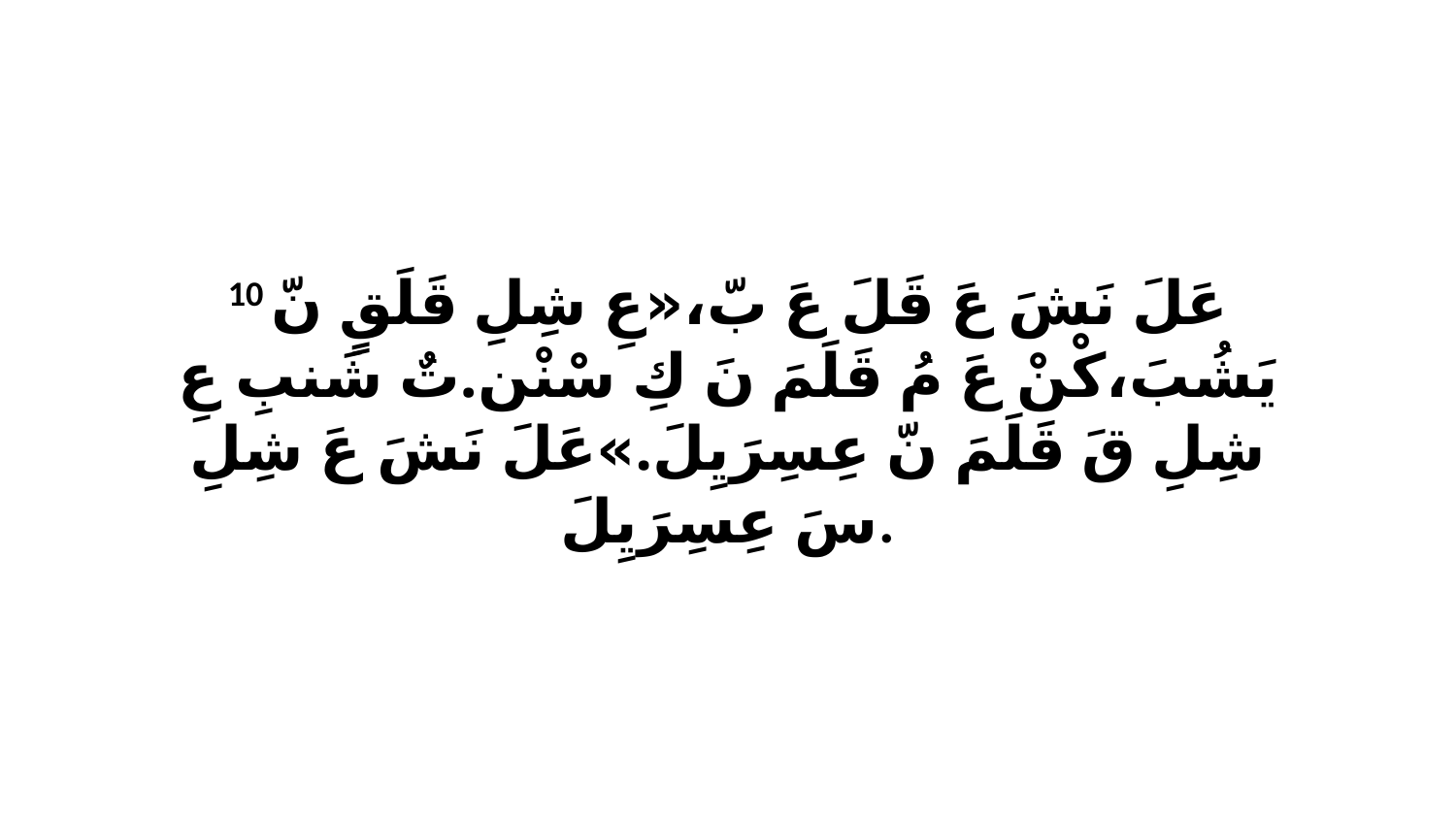

10 عَلَ نَشَ عَ قَلَ عَ بّ،«عِ شِلِ قَلَقٍ نّ يَشُبَ،كْنْ عَ مُ قَلَمَ نَ كِ سْنْن.تٌ شَنبِ عِ شِلِ قَ قَلَمَ نّ عِسِرَيِلَ.»عَلَ نَشَ عَ شِلِ سَ عِسِرَيِلَ.